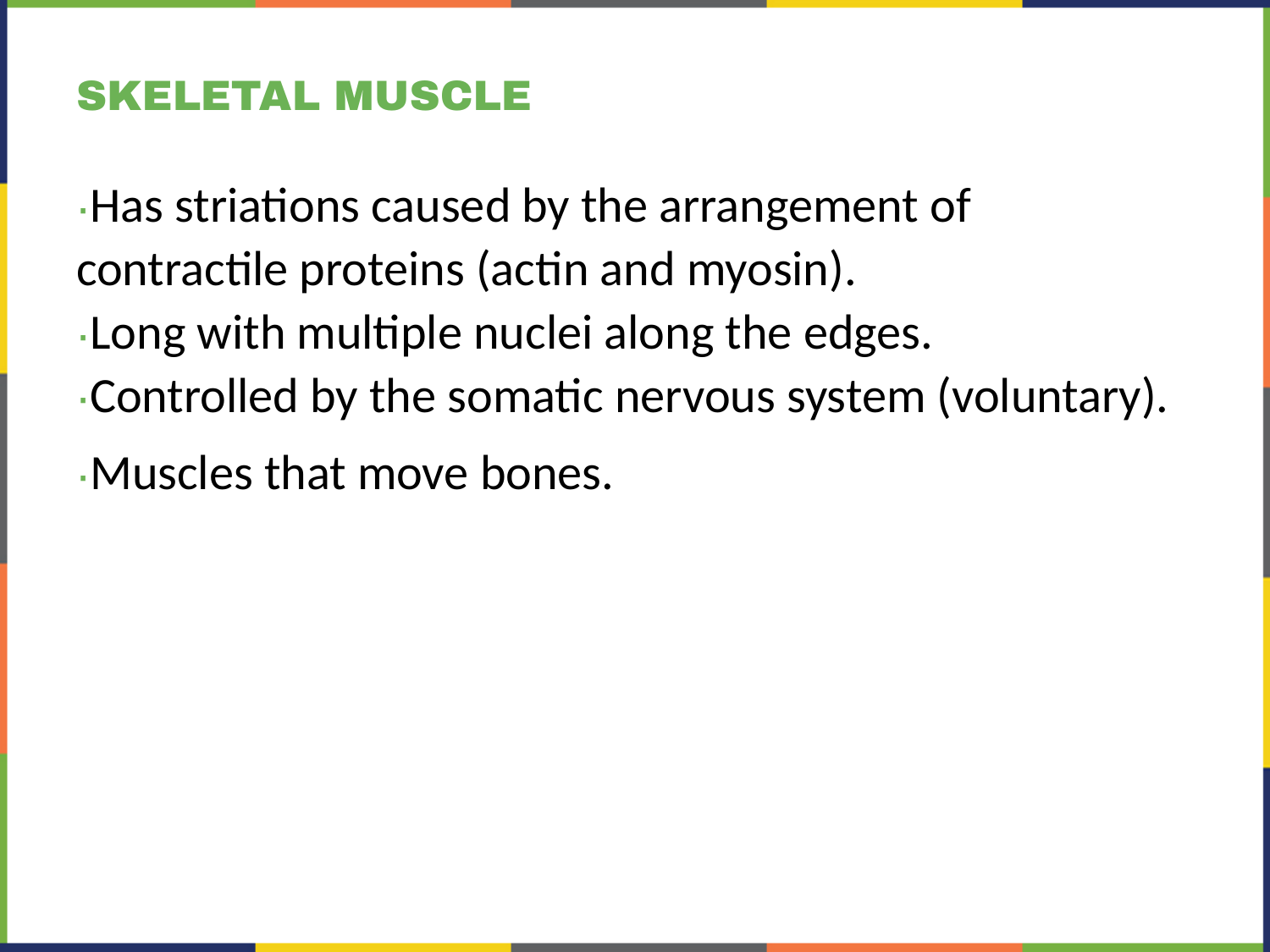

# SKELETAL MUSCLE
Has striations caused by the arrangement of contractile proteins (actin and myosin).
Long with multiple nuclei along the edges.
Controlled by the somatic nervous system (voluntary).
Muscles that move bones.